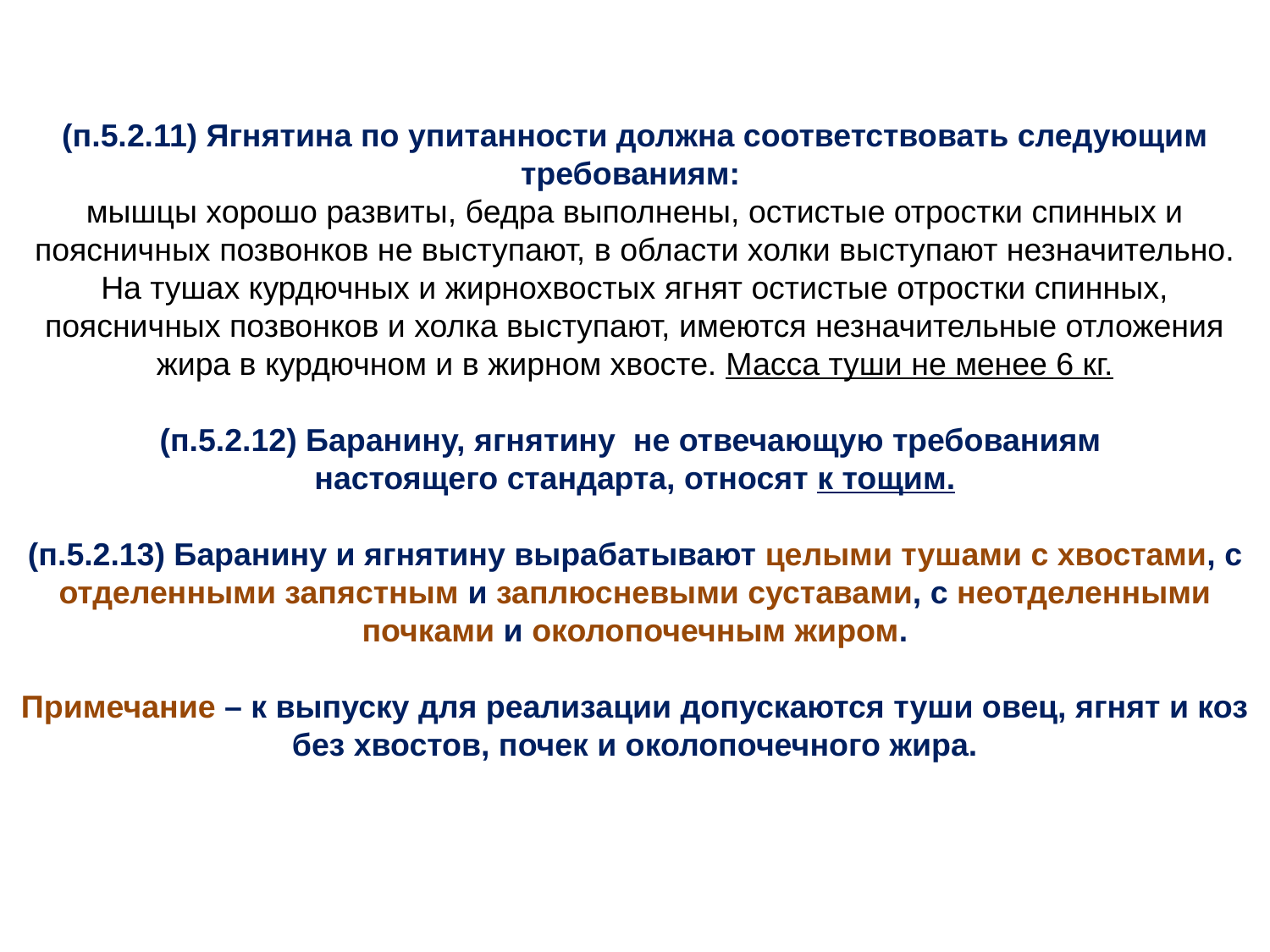

(п.5.2.11) Ягнятина по упитанности должна соответствовать следующим требованиям:
мышцы хорошо развиты, бедра выполнены, остистые отростки спинных и поясничных позвонков не выступают, в области холки выступают незначительно. На тушах курдючных и жирнохвостых ягнят остистые отростки спинных, поясничных позвонков и холка выступают, имеются незначительные отложения жира в курдючном и в жирном хвосте. Масса туши не менее 6 кг.

(п.5.2.12) Баранину, ягнятину  не отвечающую требованиям
настоящего стандарта, относят к тощим.

(п.5.2.13) Баранину и ягнятину вырабатывают целыми тушами с хвостами, с отделенными запястным и заплюсневыми суставами, с неотделенными почками и околопочечным жиром.

Примечание – к выпуску для реализации допускаются туши овец, ягнят и коз без хвостов, почек и околопочечного жира.